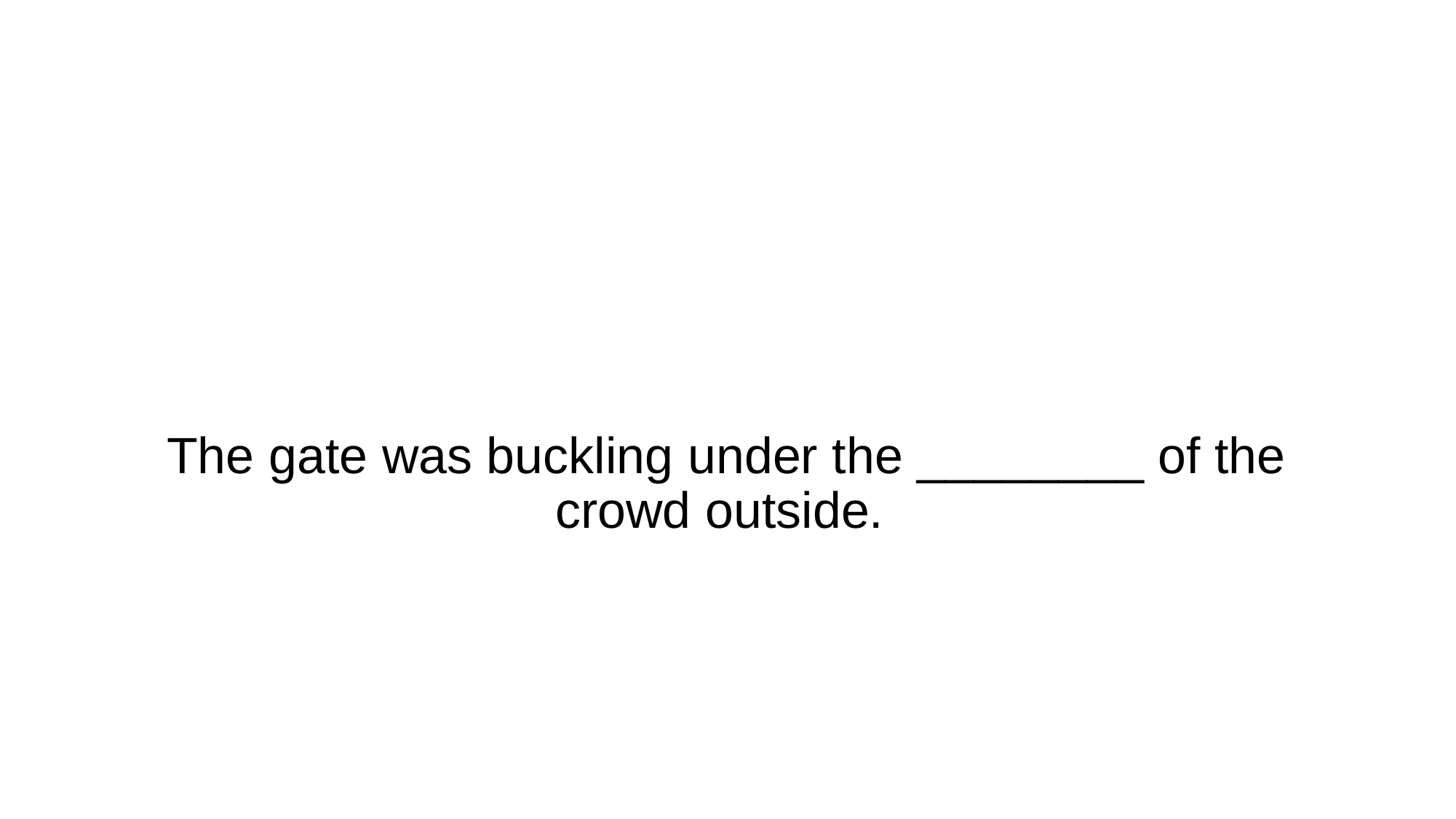

# The gate was buckling under the ________ of the crowd outside.